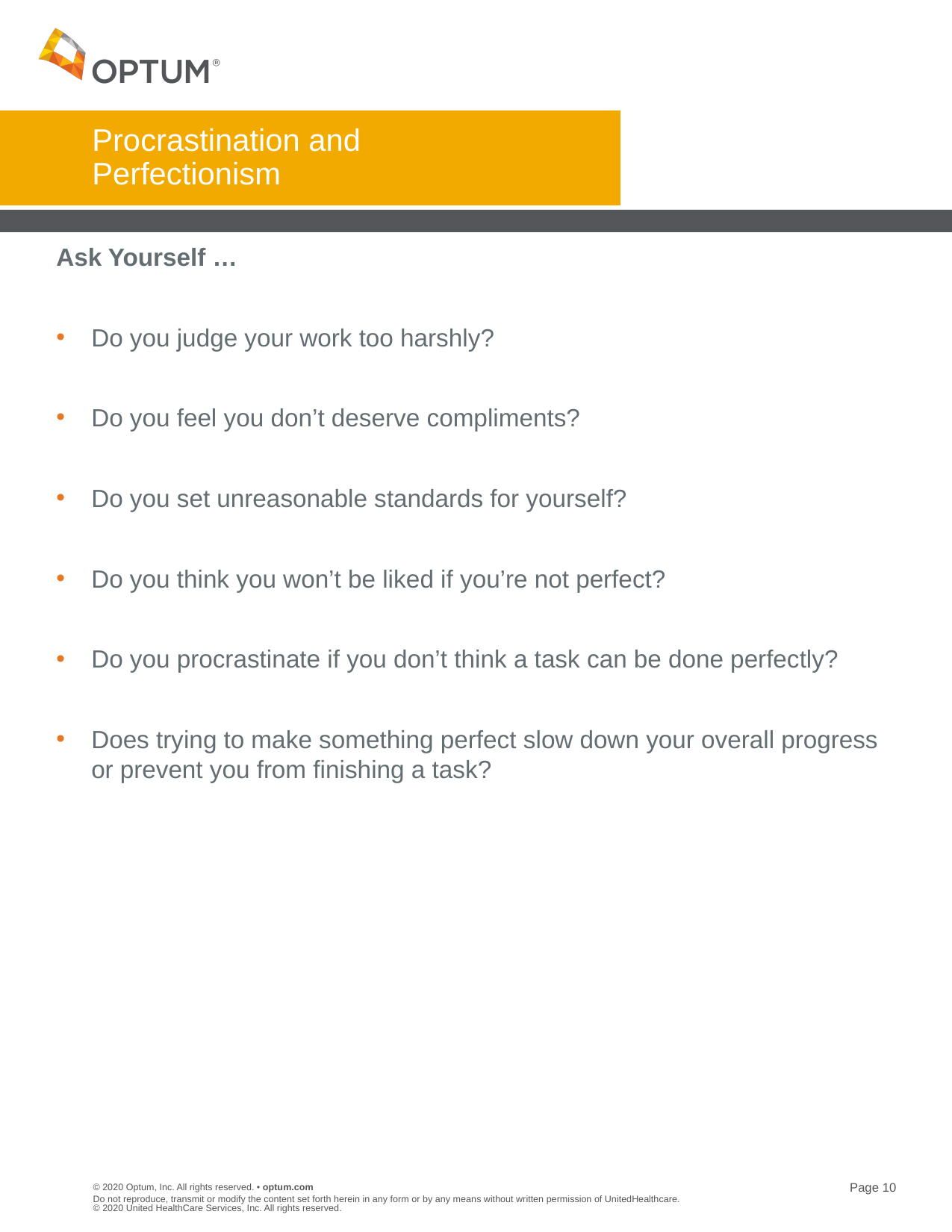

# Procrastination and Perfectionism
Ask Yourself …

Do you judge your work too harshly?

Do you feel you don’t deserve compliments?

Do you set unreasonable standards for yourself?

Do you think you won’t be liked if you’re not perfect?

Do you procrastinate if you don’t think a task can be done perfectly?

Does trying to make something perfect slow down your overall progress or prevent you from finishing a task?

Do not reproduce, transmit or modify the content set forth herein in any form or by any means without written permission of UnitedHealthcare. © 2020 United HealthCare Services, Inc. All rights reserved.